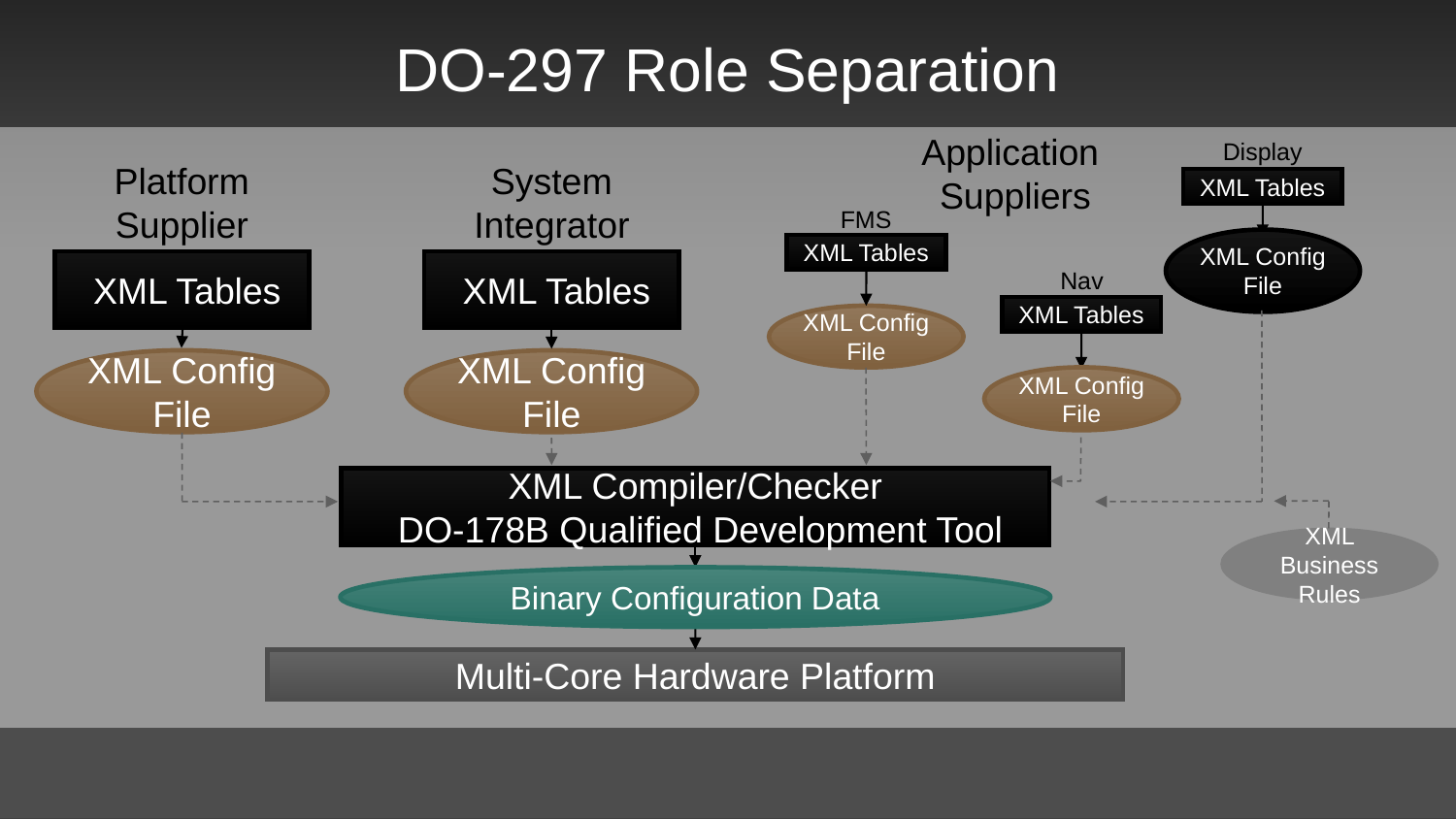

DO-297 Role Separation

Application
Suppliers
Display
Platform
Supplier
System Integrator
XML Tables
FMS
XML Config File
XML Tables
 XML Tables
 XML Tables
Nav
XML Tables
XML Config File

XML Config
File
XML Config
File
XML Config File

XML Compiler/Checker
 DO-178B Qualified Development Tool

XML Business Rules
Binary Configuration Data
Multi-Core Hardware Platform